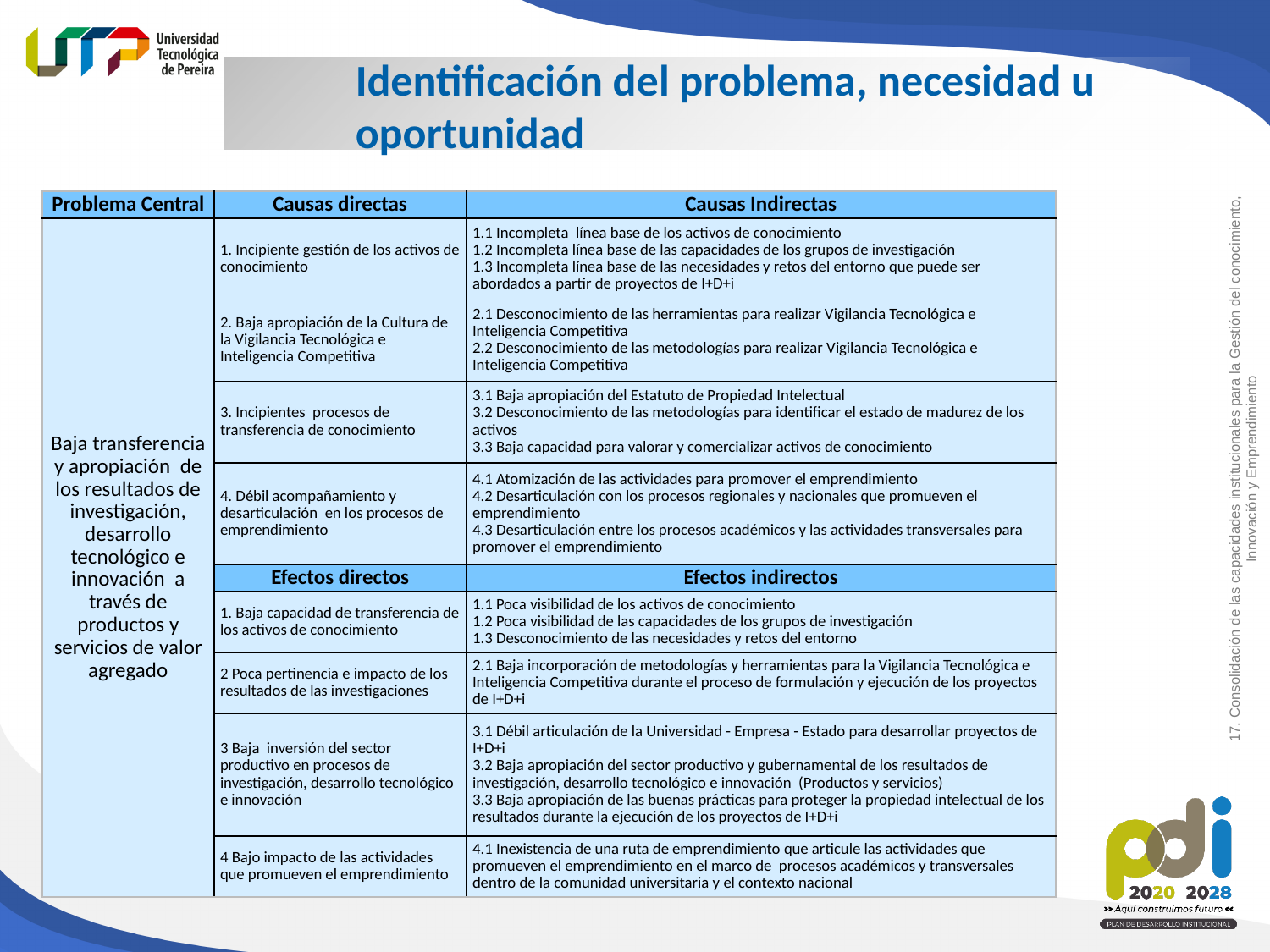

Identificación del problema, necesidad u oportunidad

| Problema Central | Causas directas | Causas Indirectas |
| --- | --- | --- |
| Baja transferencia y apropiación de los resultados de investigación, desarrollo tecnológico e innovación a través de productos y servicios de valor agregado | 1. Incipiente gestión de los activos de conocimiento | 1.1 Incompleta línea base de los activos de conocimiento 1.2 Incompleta línea base de las capacidades de los grupos de investigación 1.3 Incompleta línea base de las necesidades y retos del entorno que puede ser abordados a partir de proyectos de I+D+i |
|  | 2. Baja apropiación de la Cultura de la Vigilancia Tecnológica e Inteligencia Competitiva | 2.1 Desconocimiento de las herramientas para realizar Vigilancia Tecnológica e Inteligencia Competitiva 2.2 Desconocimiento de las metodologías para realizar Vigilancia Tecnológica e Inteligencia Competitiva |
|  | 3. Incipientes procesos de transferencia de conocimiento | 3.1 Baja apropiación del Estatuto de Propiedad Intelectual 3.2 Desconocimiento de las metodologías para identificar el estado de madurez de los activos 3.3 Baja capacidad para valorar y comercializar activos de conocimiento |
|  | 4. Débil acompañamiento y desarticulación en los procesos de emprendimiento | 4.1 Atomización de las actividades para promover el emprendimiento 4.2 Desarticulación con los procesos regionales y nacionales que promueven el emprendimiento 4.3 Desarticulación entre los procesos académicos y las actividades transversales para promover el emprendimiento |
|  | Efectos directos | Efectos indirectos |
|  | 1. Baja capacidad de transferencia de los activos de conocimiento | 1.1 Poca visibilidad de los activos de conocimiento 1.2 Poca visibilidad de las capacidades de los grupos de investigación 1.3 Desconocimiento de las necesidades y retos del entorno |
|  | 2 Poca pertinencia e impacto de los resultados de las investigaciones | 2.1 Baja incorporación de metodologías y herramientas para la Vigilancia Tecnológica e Inteligencia Competitiva durante el proceso de formulación y ejecución de los proyectos de I+D+i |
|  | 3 Baja inversión del sector productivo en procesos de investigación, desarrollo tecnológico e innovación | 3.1 Débil articulación de la Universidad - Empresa - Estado para desarrollar proyectos de I+D+i 3.2 Baja apropiación del sector productivo y gubernamental de los resultados de investigación, desarrollo tecnológico e innovación (Productos y servicios) 3.3 Baja apropiación de las buenas prácticas para proteger la propiedad intelectual de los resultados durante la ejecución de los proyectos de I+D+i |
|  | 4 Bajo impacto de las actividades que promueven el emprendimiento | 4.1 Inexistencia de una ruta de emprendimiento que articule las actividades que promueven el emprendimiento en el marco de procesos académicos y transversales dentro de la comunidad universitaria y el contexto nacional |
17. Consolidación de las capacidades institucionales para la Gestión del conocimiento, Innovación y Emprendimiento